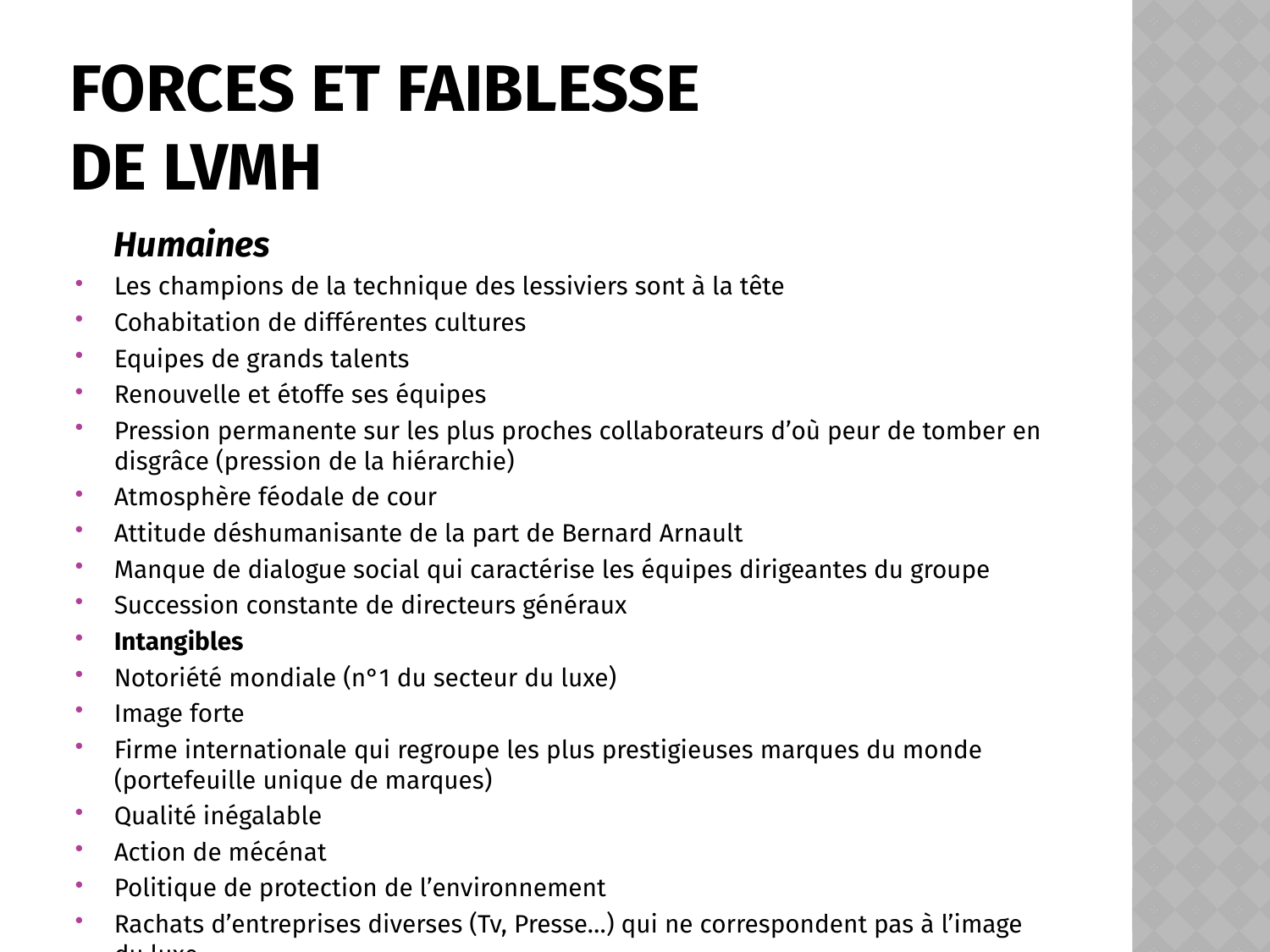

# Forces et faiblesse De LVMH
	Humaines
Les champions de la technique des lessiviers sont à la tête
Cohabitation de différentes cultures
Equipes de grands talents
Renouvelle et étoffe ses équipes
Pression permanente sur les plus proches collaborateurs d’où peur de tomber en disgrâce (pression de la hiérarchie)
Atmosphère féodale de cour
Attitude déshumanisante de la part de Bernard Arnault
Manque de dialogue social qui caractérise les équipes dirigeantes du groupe
Succession constante de directeurs généraux
Intangibles
Notoriété mondiale (n°1 du secteur du luxe)
Image forte
Firme internationale qui regroupe les plus prestigieuses marques du monde (portefeuille unique de marques)
Qualité inégalable
Action de mécénat
Politique de protection de l’environnement
Rachats d’entreprises diverses (Tv, Presse…) qui ne correspondent pas à l’image du luxe.